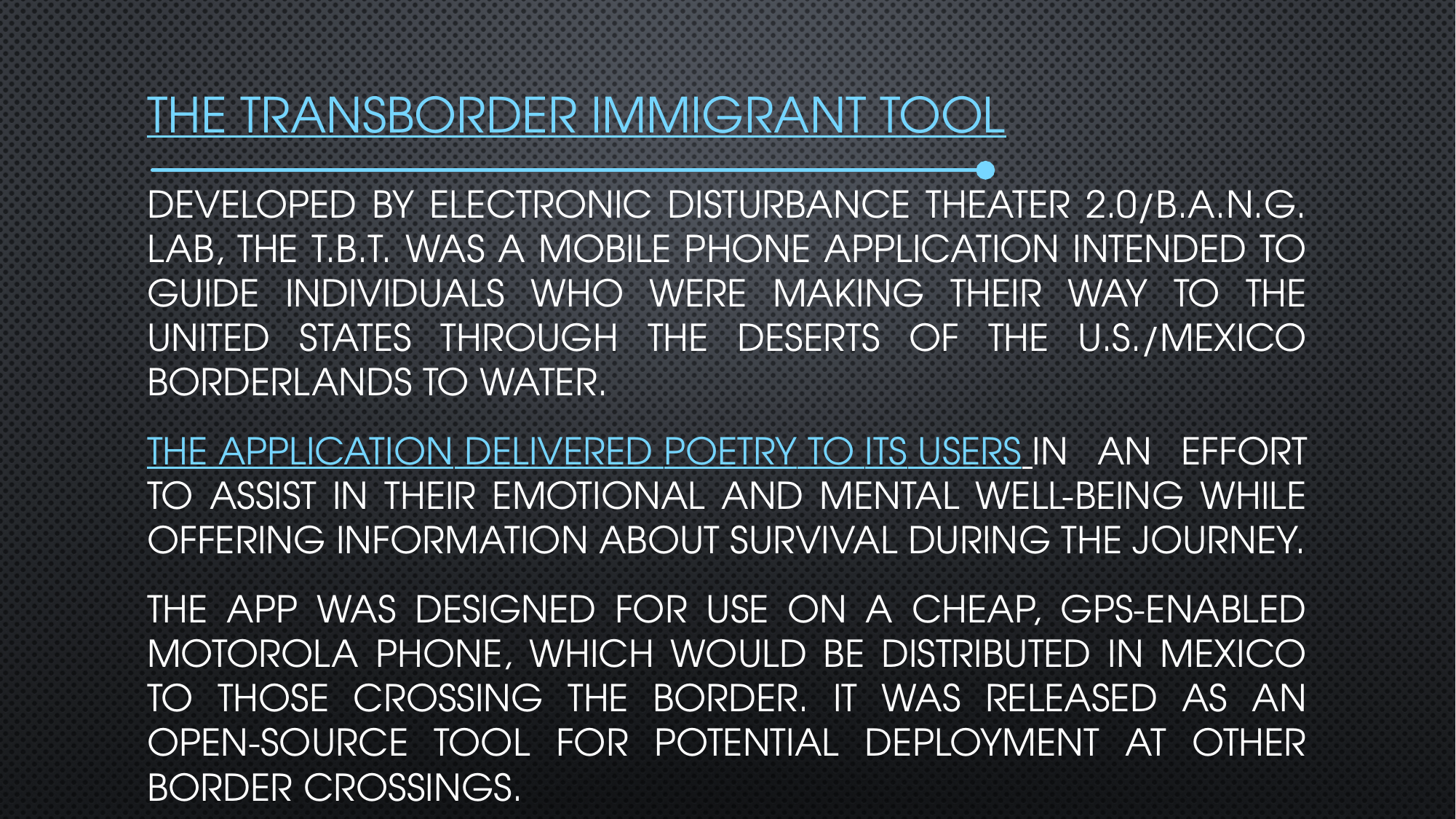

# The Transborder Immigrant Tool
Developed by Electronic Disturbance Theater 2.0/b.a.n.g. lab, the T.B.T. was a mobile phone application intended to guide individuals who were making their way to the United States through the deserts of the U.S./Mexico borderlands to water.
The application delivered poetry to its users in an effort to assist in their emotional and mental well-being while offering information about survival during the journey.
The app was designed for use on a cheap, GPS-enabled Motorola phone, which would be distributed in Mexico to those crossing the border. It was released as an open-source tool for potential deployment at other border crossings.